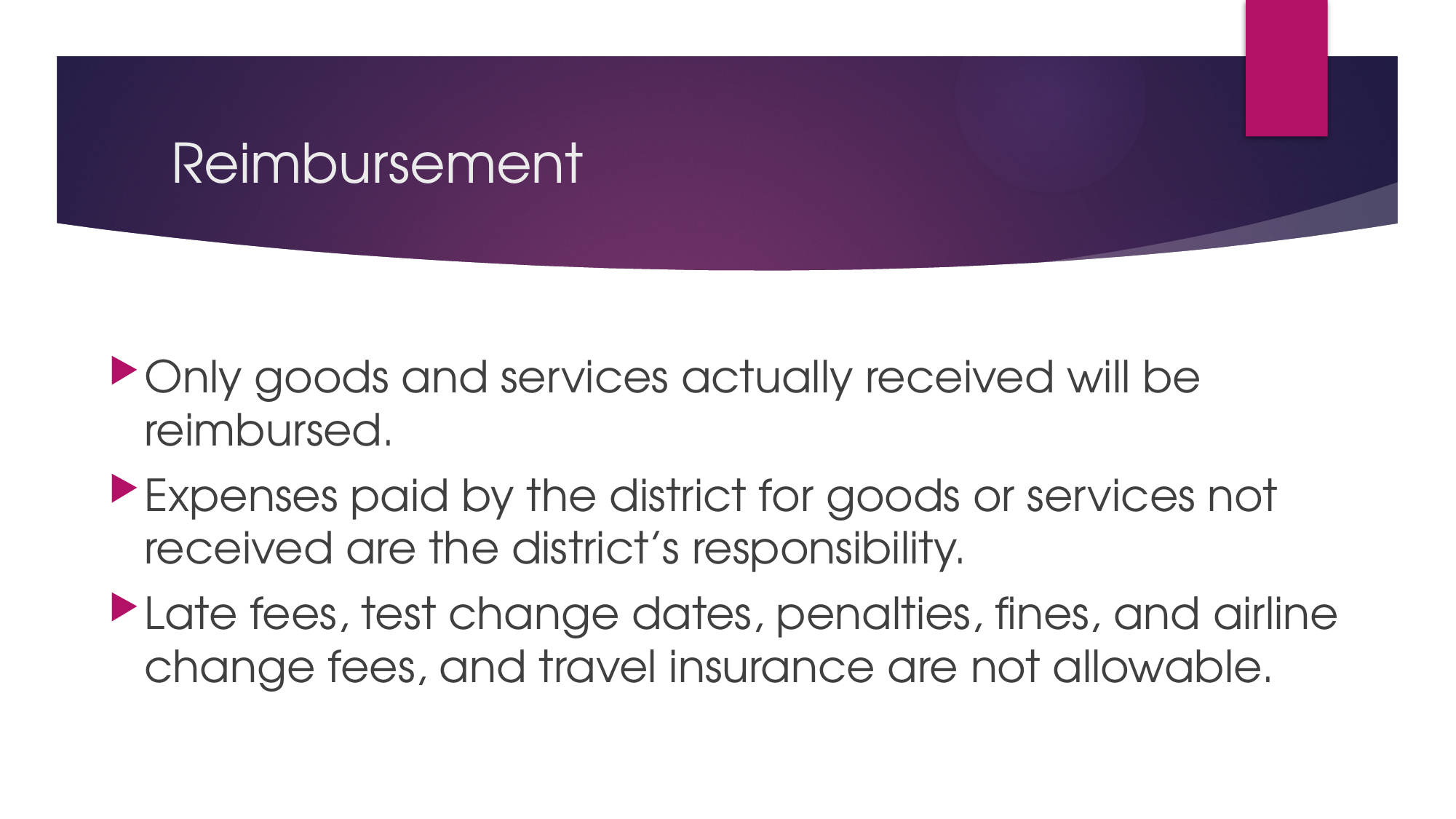

# Reimbursement

Only goods and services actually received will be reimbursed.
Expenses paid by the district for goods or services not received are the district’s responsibility.
Late fees, test change dates, penalties, fines, and airline change fees, and travel insurance are not allowable.